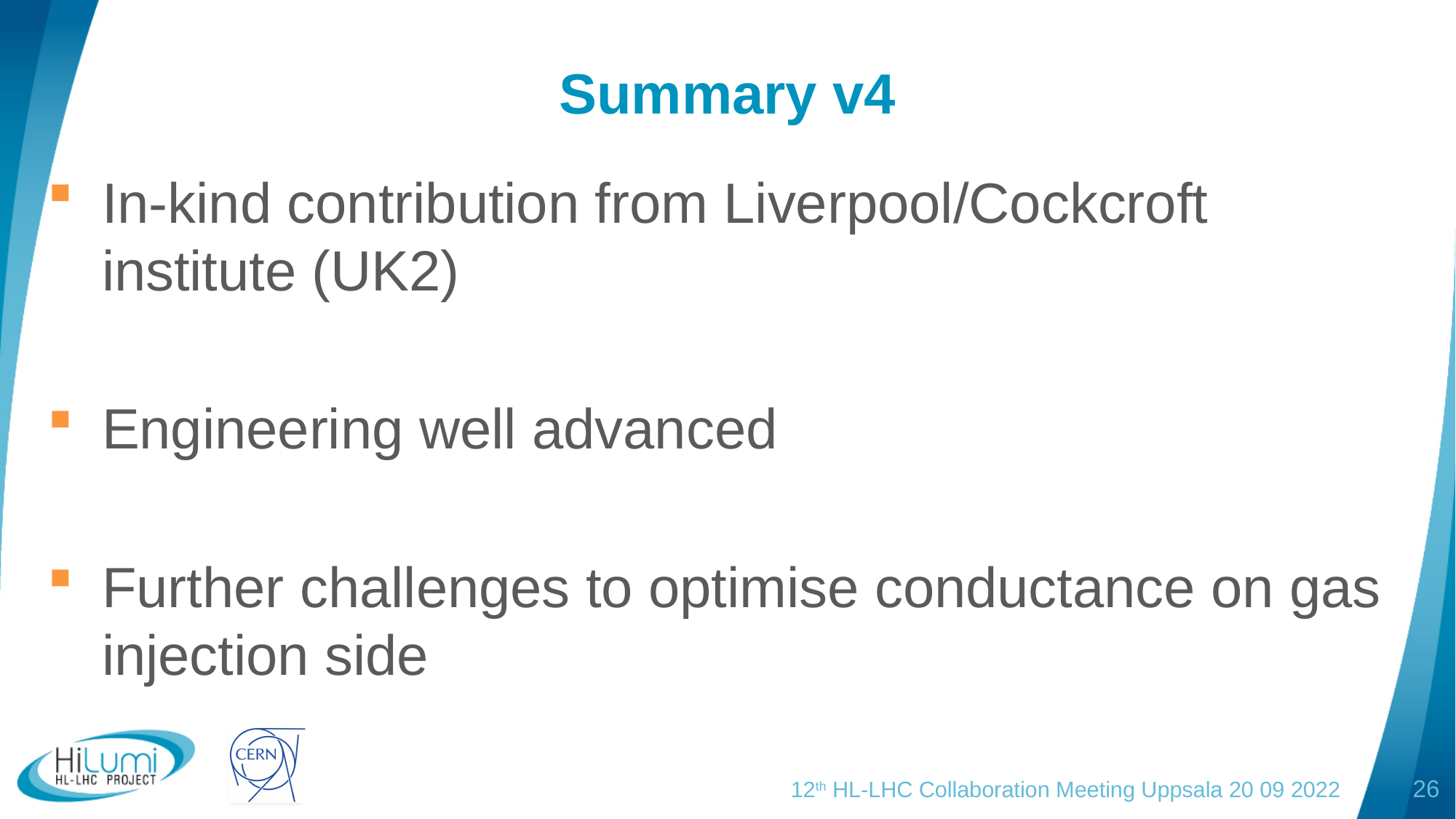

# Summary v4
In-kind contribution from Liverpool/Cockcroft institute (UK2)

Engineering well advanced

Further challenges to optimise conductance on gas injection side
12th HL-LHC Collaboration Meeting Uppsala 20 09 2022
26